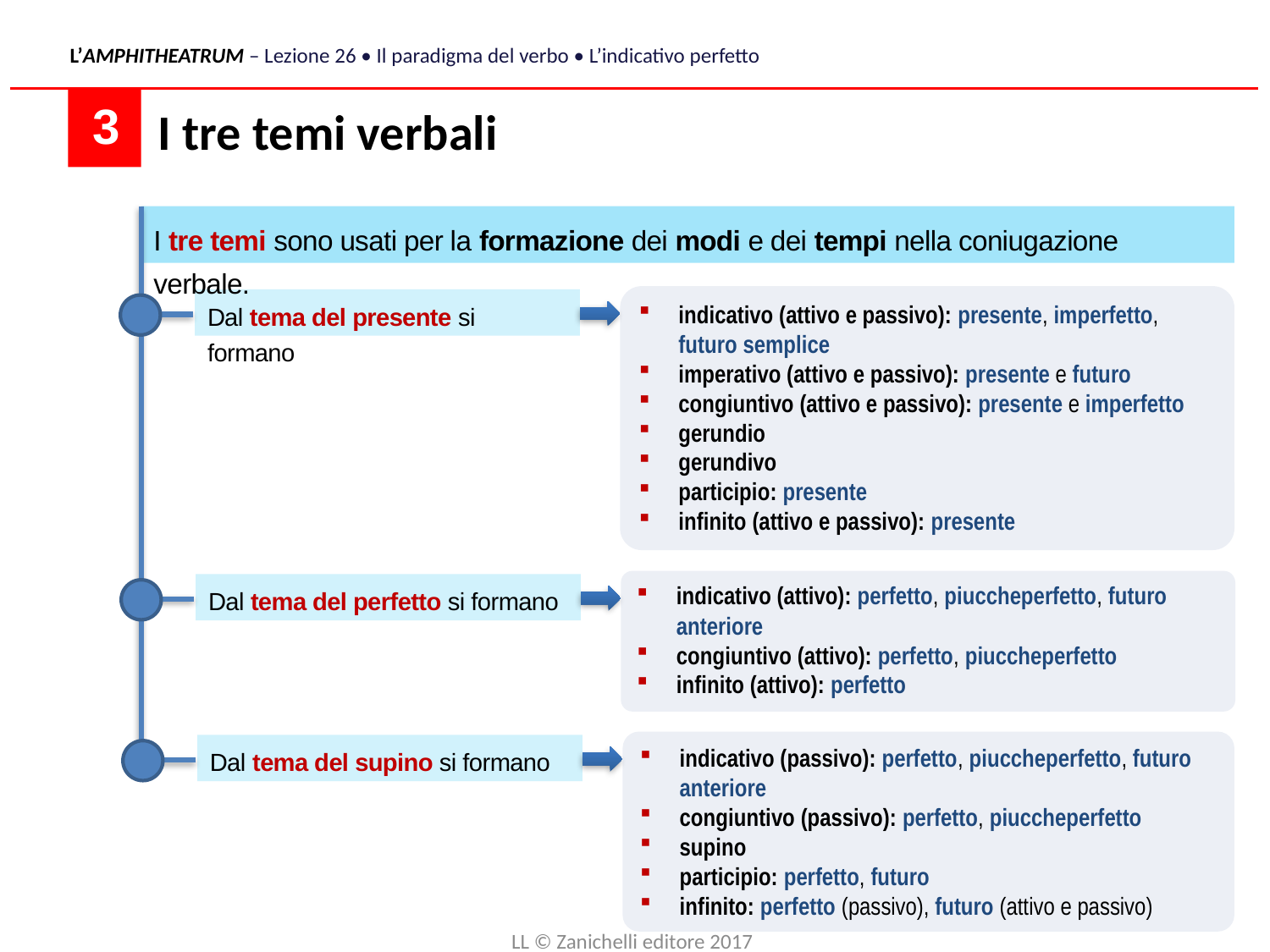

L’AMPHITHEATRUM – Lezione 26 • Il paradigma del verbo • L’indicativo perfetto
I tre temi verbali
 3
I tre temi sono usati per la formazione dei modi e dei tempi nella coniugazione verbale.
indicativo (attivo e passivo): presente, imperfetto, futuro semplice
imperativo (attivo e passivo): presente e futuro
congiuntivo (attivo e passivo): presente e imperfetto
gerundio
gerundivo
participio: presente
infinito (attivo e passivo): presente
Dal tema del presente si formano

indicativo (attivo): perfetto, piuccheperfetto, futuro anteriore
congiuntivo (attivo): perfetto, piuccheperfetto
infinito (attivo): perfetto
Dal tema del perfetto si formano

indicativo (passivo): perfetto, piuccheperfetto, futuro anteriore
congiuntivo (passivo): perfetto, piuccheperfetto
supino
participio: perfetto, futuro
infinito: perfetto (passivo), futuro (attivo e passivo)
Dal tema del supino si formano

LL © Zanichelli editore 2017